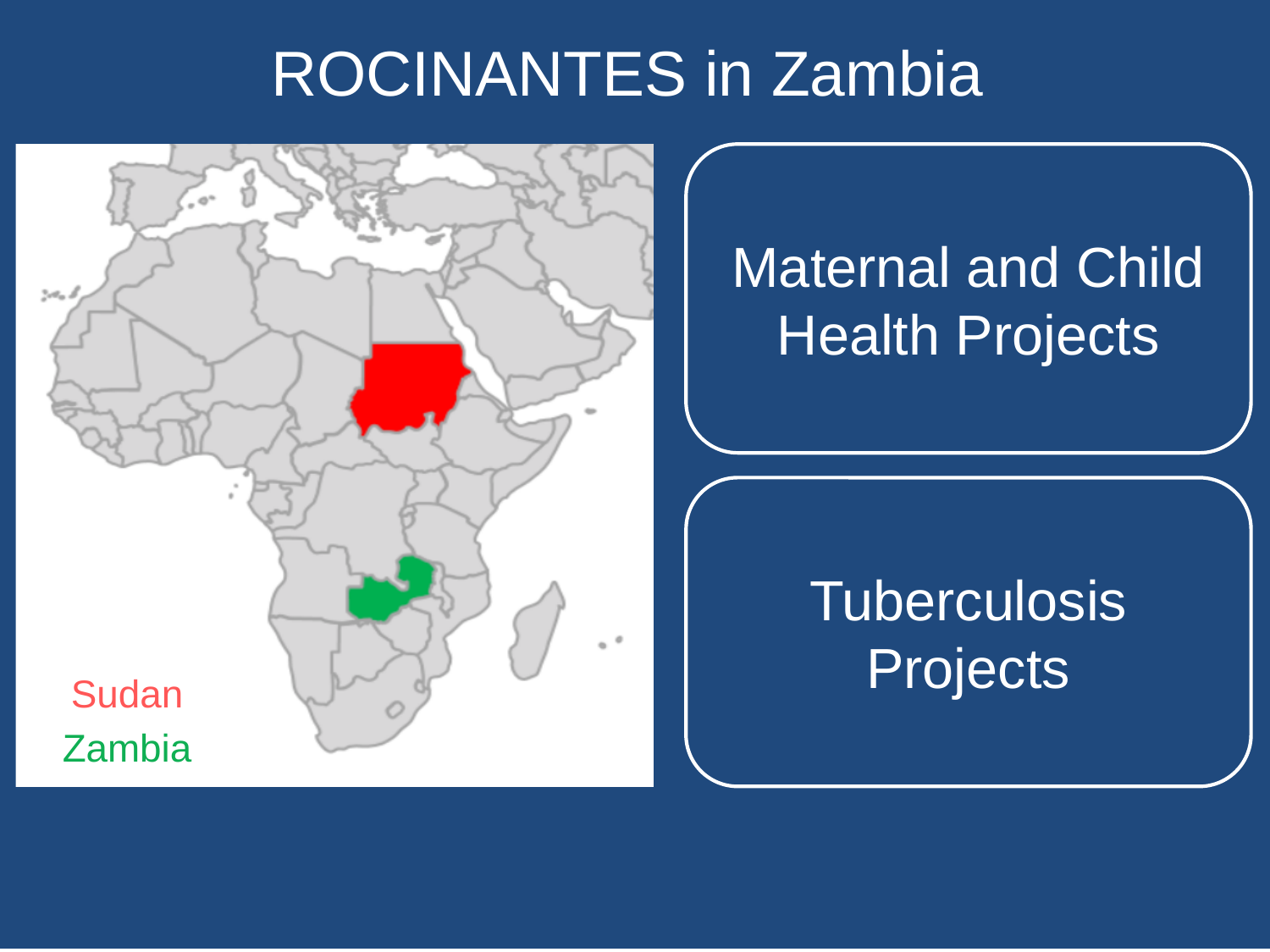

# ROCINANTES in Zambia

Maternal and Child Health Projects
Tuberculosis Projects
Sudan
Zambia